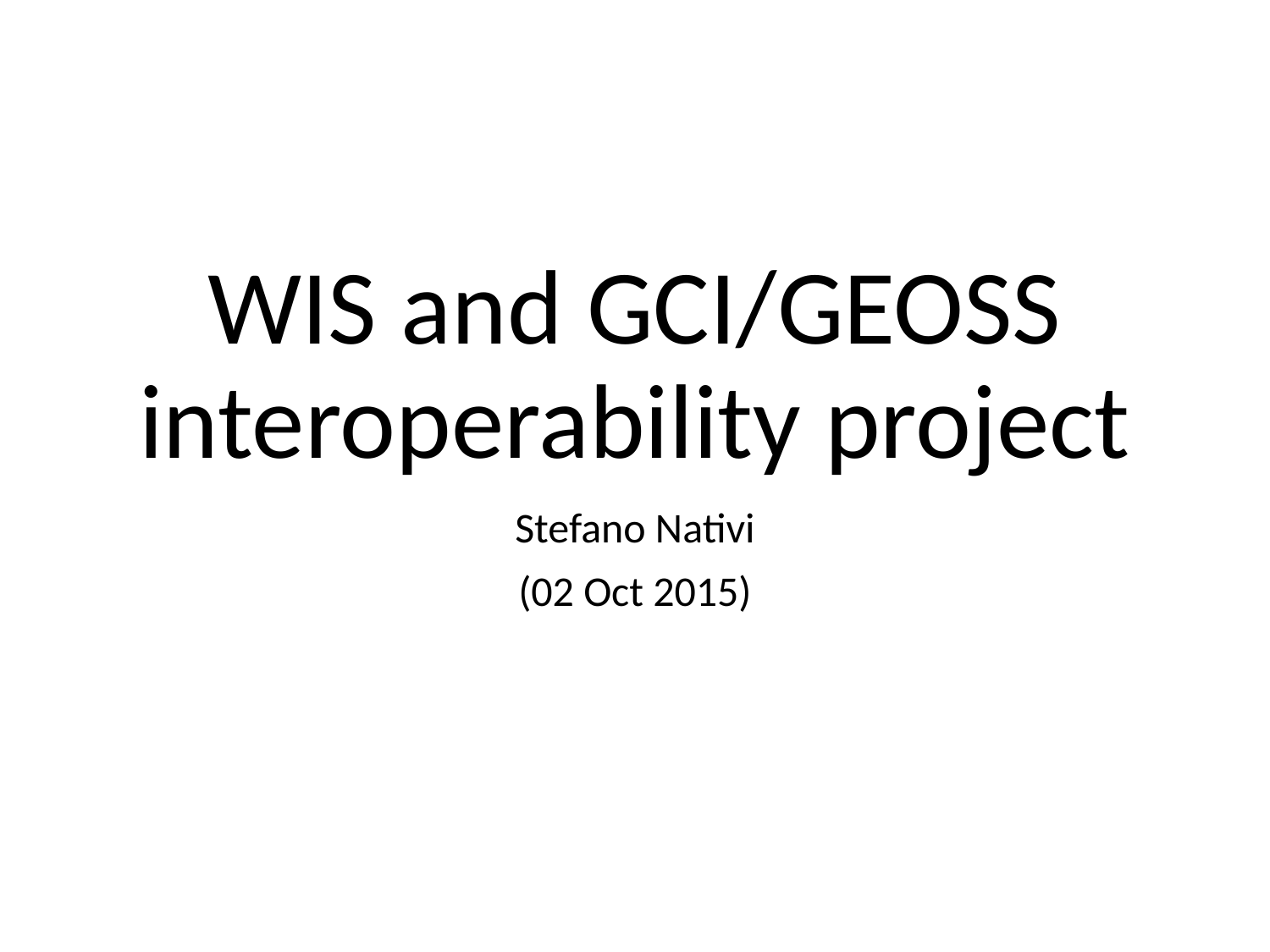

# WIS and GCI/GEOSS interoperability project
Stefano Nativi
(02 Oct 2015)